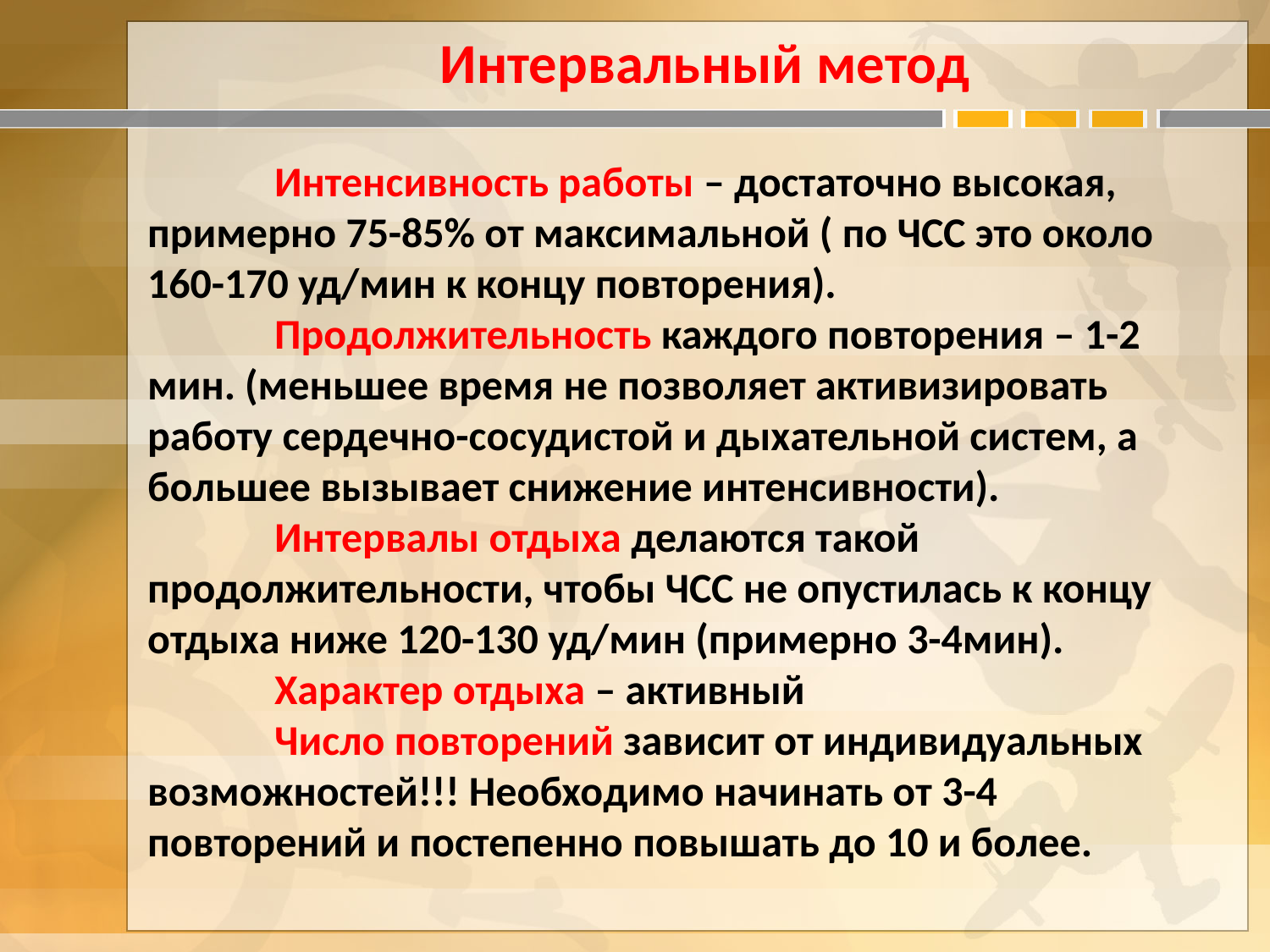

Интервальный метод
	Интенсивность работы – достаточно высокая, примерно 75-85% от максимальной ( по ЧСС это около 160-170 уд/мин к концу повторения).
	Продолжительность каждого повторения – 1-2 мин. (меньшее время не позволяет активизировать работу сердечно-сосудистой и дыхательной систем, а большее вызывает снижение интенсивности).
	Интервалы отдыха делаются такой продолжительности, чтобы ЧСС не опустилась к концу отдыха ниже 120-130 уд/мин (примерно 3-4мин).
	Характер отдыха – активный
	Число повторений зависит от индивидуальных возможностей!!! Необходимо начинать от 3-4 повторений и постепенно повышать до 10 и более.